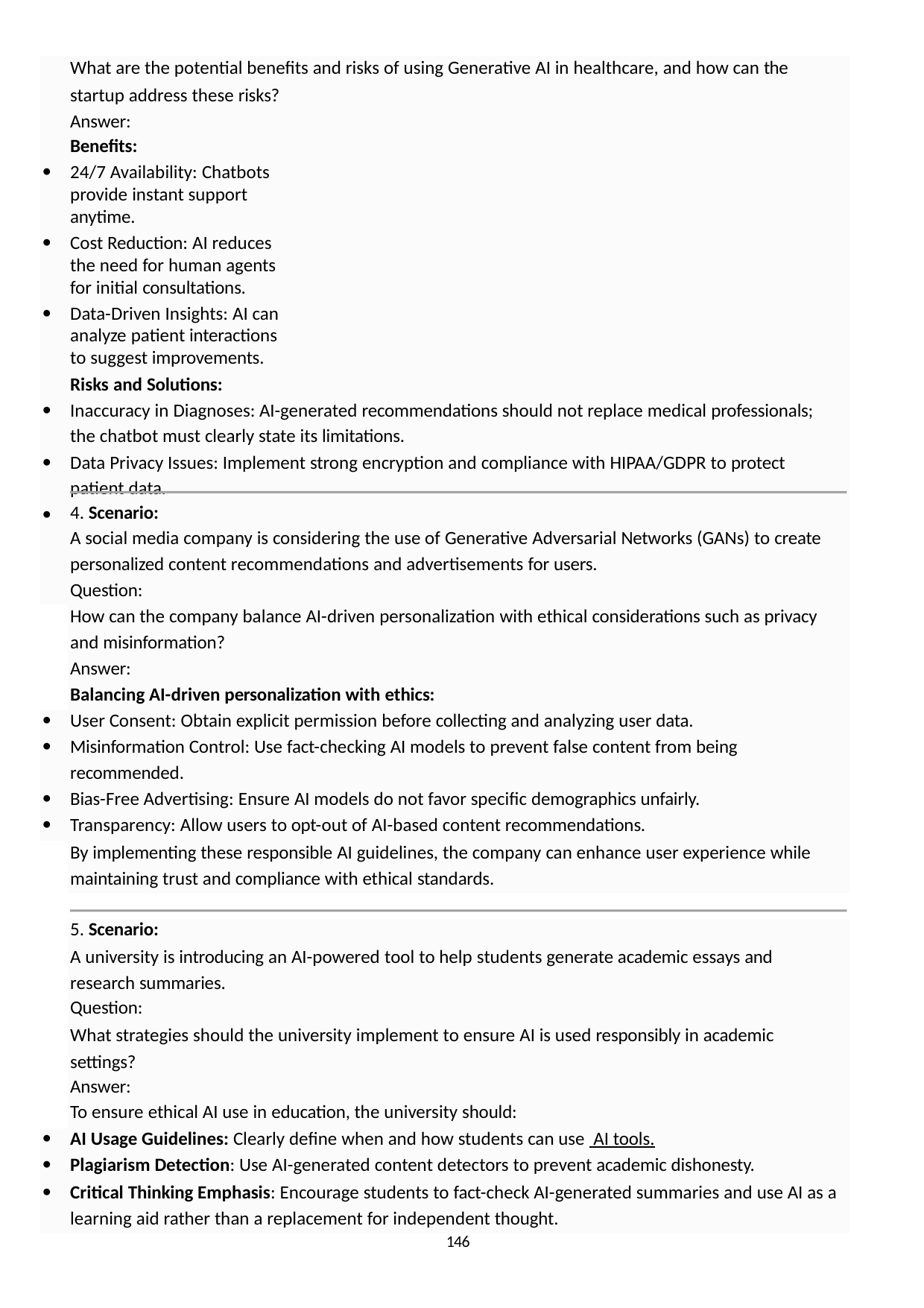

What are the potential benefits and risks of using Generative AI in healthcare, and how can the
startup address these risks? Answer:
Benefits:
24/7 Availability: Chatbots provide instant support anytime.
Cost Reduction: AI reduces the need for human agents for initial consultations.
Data-Driven Insights: AI can analyze patient interactions to suggest improvements.
Risks and Solutions:
Inaccuracy in Diagnoses: AI-generated recommendations should not replace medical professionals; the chatbot must clearly state its limitations.
Data Privacy Issues: Implement strong encryption and compliance with HIPAA/GDPR to protect patient data.
Bias in Medical Advice: Train AI on diverse, high-quality medical data to prevent biased recommendations.
By incorporating human oversight and secure AI practices, the chatbot can enhance healthcare accessibility without compromising patient safety.

4. Scenario:
A social media company is considering the use of Generative Adversarial Networks (GANs) to create personalized content recommendations and advertisements for users.
Question:
How can the company balance AI-driven personalization with ethical considerations such as privacy and misinformation?
Answer:
Balancing AI-driven personalization with ethics:
User Consent: Obtain explicit permission before collecting and analyzing user data.
Misinformation Control: Use fact-checking AI models to prevent false content from being recommended.
Bias-Free Advertising: Ensure AI models do not favor specific demographics unfairly.
Transparency: Allow users to opt-out of AI-based content recommendations.
By implementing these responsible AI guidelines, the company can enhance user experience while maintaining trust and compliance with ethical standards.

5. Scenario:
A university is introducing an AI-powered tool to help students generate academic essays and research summaries.
Question:
What strategies should the university implement to ensure AI is used responsibly in academic settings?
Answer:
To ensure ethical AI use in education, the university should:
AI Usage Guidelines: Clearly define when and how students can use  AI tools.
Plagiarism Detection: Use AI-generated content detectors to prevent academic dishonesty.
Critical Thinking Emphasis: Encourage students to fact-check AI-generated summaries and use AI as a learning aid rather than a replacement for independent thought.

146